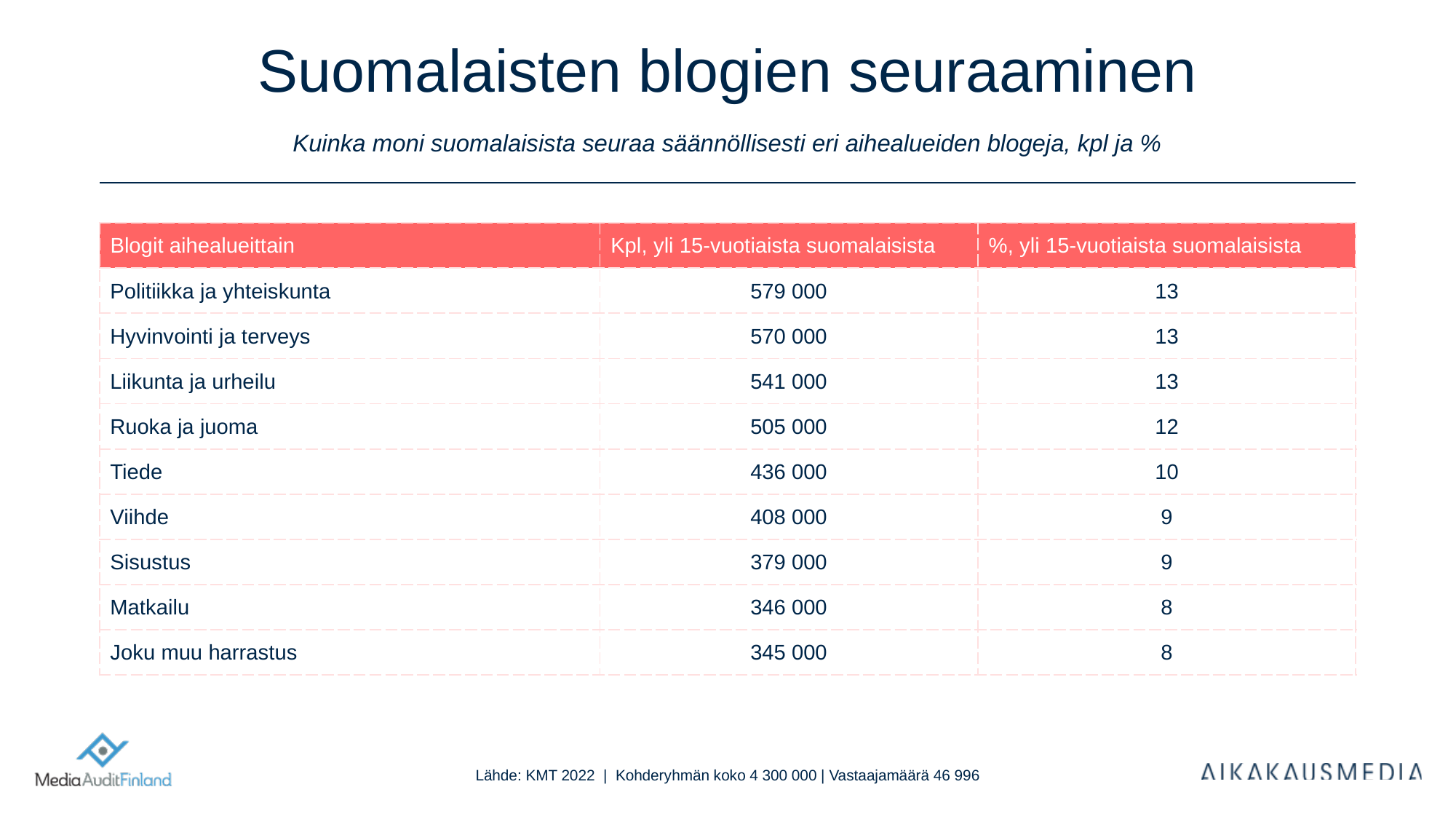

# Suomalaisten blogien seuraaminen Kuinka moni suomalaisista seuraa säännöllisesti eri aihealueiden blogeja, kpl ja %
| Blogit aihealueittain | Kpl, yli 15-vuotiaista suomalaisista | %, yli 15-vuotiaista suomalaisista |
| --- | --- | --- |
| Politiikka ja yhteiskunta | 579 000 | 13 |
| Hyvinvointi ja terveys | 570 000 | 13 |
| Liikunta ja urheilu | 541 000 | 13 |
| Ruoka ja juoma | 505 000 | 12 |
| Tiede | 436 000 | 10 |
| Viihde | 408 000 | 9 |
| Sisustus | 379 000 | 9 |
| Matkailu | 346 000 | 8 |
| Joku muu harrastus | 345 000 | 8 |
Lähde: KMT 2022  |  Kohderyhmän koko 4 300 000 | Vastaajamäärä 46 996